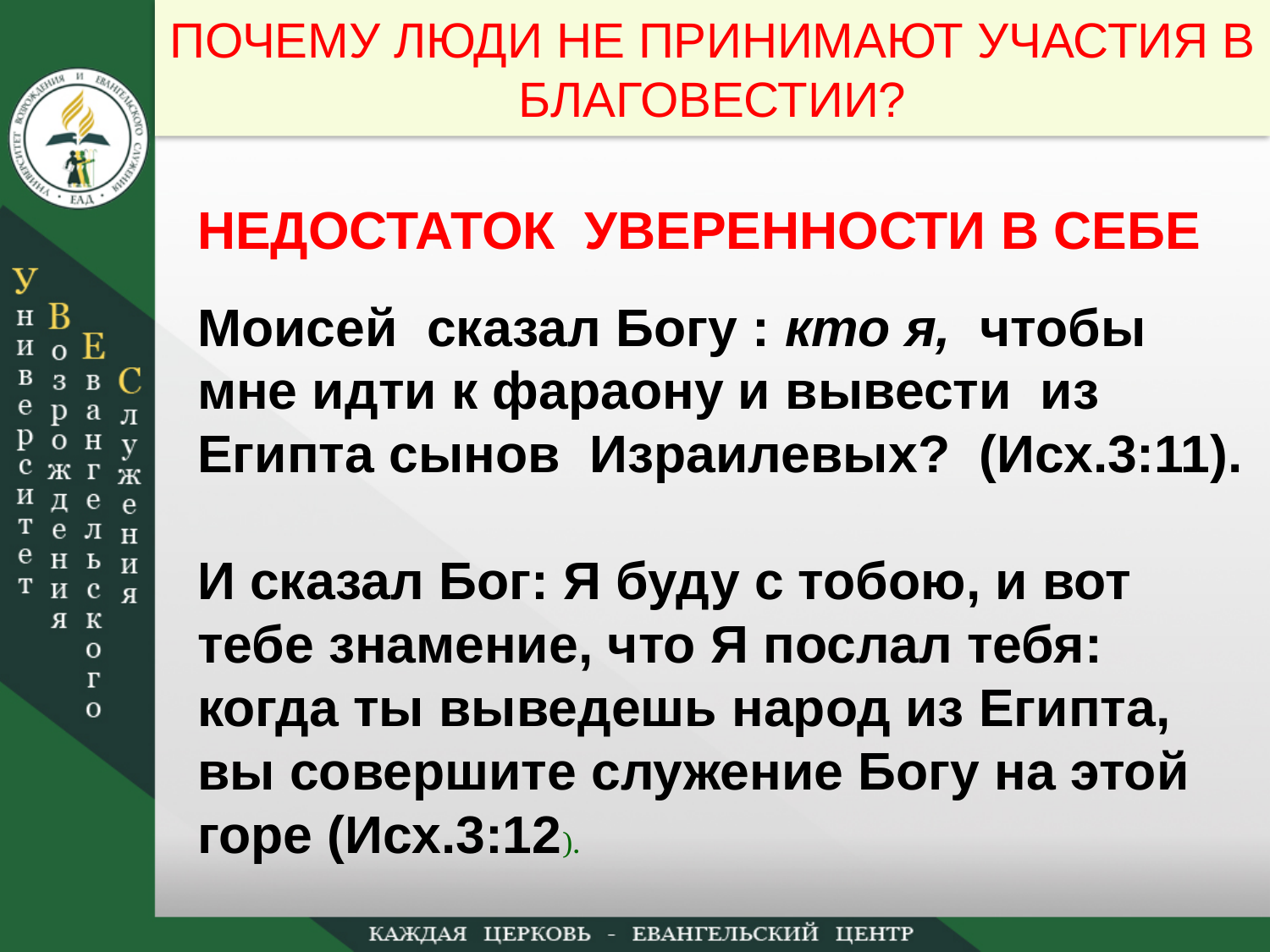

ПОЧЕМУ ЛЮДИ НЕ ПРИНИМАЮТ УЧАСТИЯ В БЛАГОВЕСТИИ?

НЕДОСТАТОК  УВЕРЕННОСТИ В СЕБЕ

Моисей  сказал Богу : кто я,  чтобы мне идти к фараону и вывести  из Египта сынов  Израилевых?  (Исх.3:11).

И сказал Бог: Я буду с тобою, и вот тебе знамение, что Я послал тебя: когда ты выведешь народ из Египта, вы совершите служение Богу на этой горе (Исх.3:12).